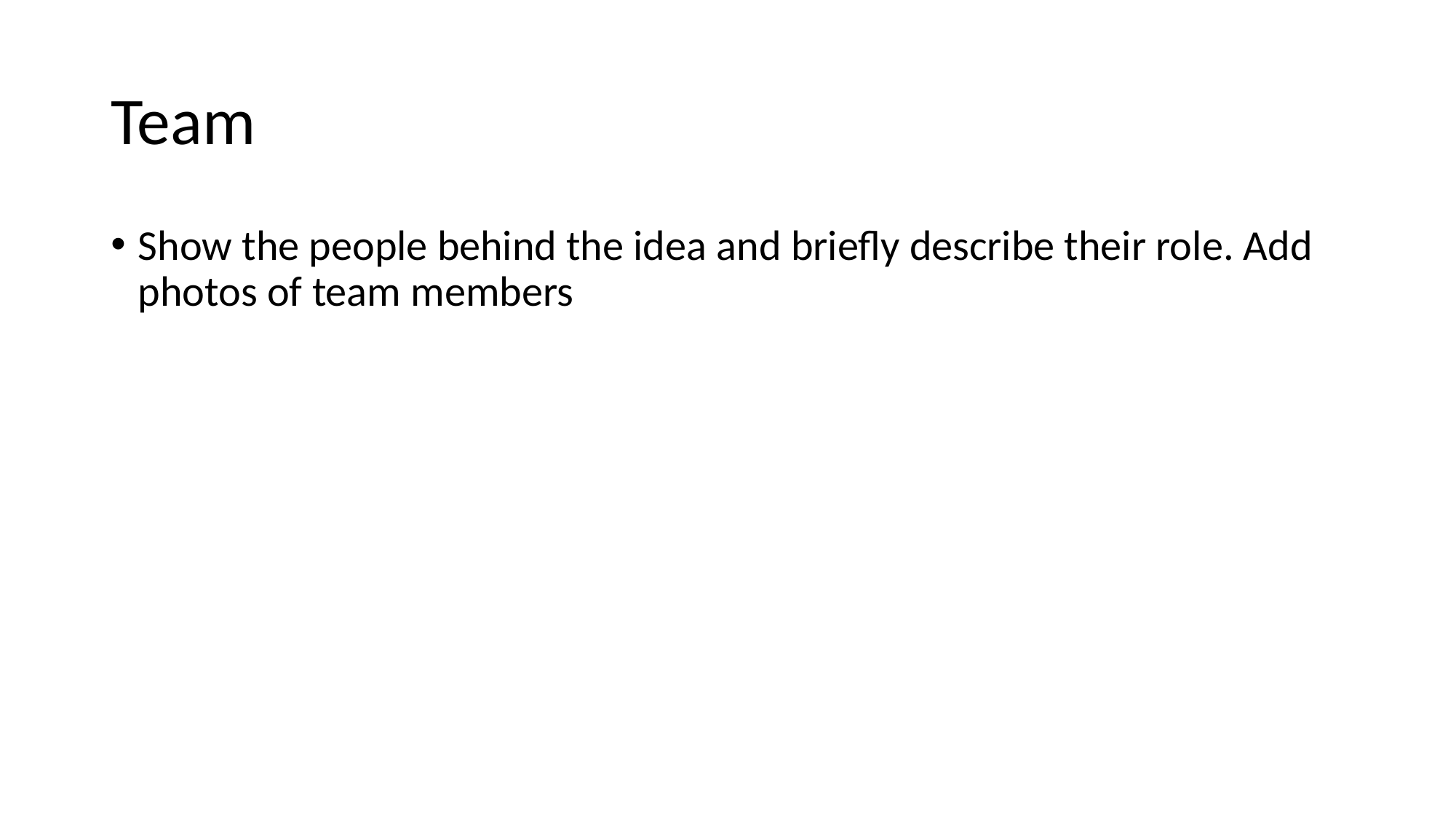

# Team
Show the people behind the idea and briefly describe their role. Add photos of team members